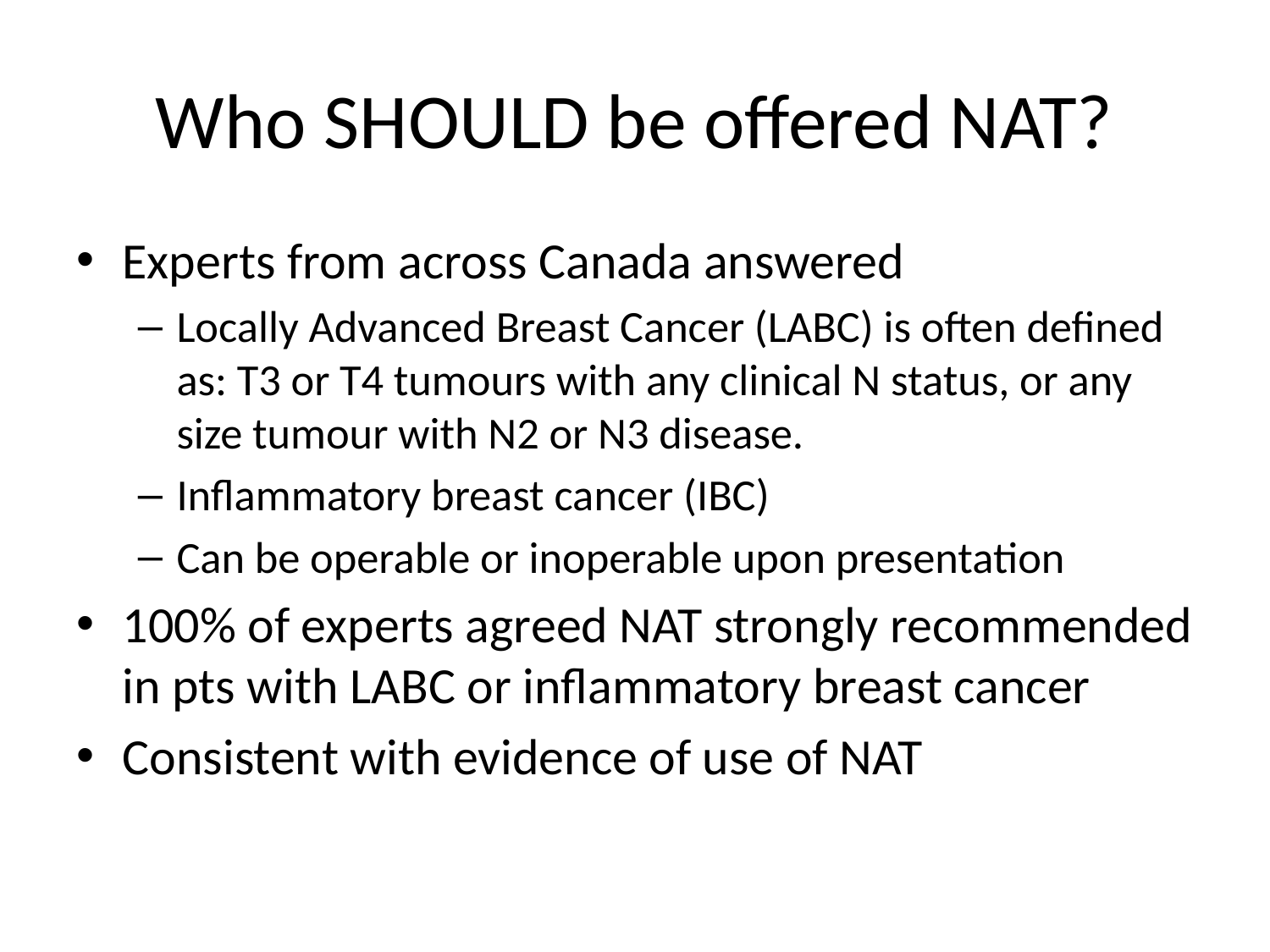

# Who SHOULD be offered NAT?
Experts from across Canada answered
Locally Advanced Breast Cancer (LABC) is often defined as: T3 or T4 tumours with any clinical N status, or any size tumour with N2 or N3 disease.
Inflammatory breast cancer (IBC)
Can be operable or inoperable upon presentation
100% of experts agreed NAT strongly recommended in pts with LABC or inflammatory breast cancer
Consistent with evidence of use of NAT